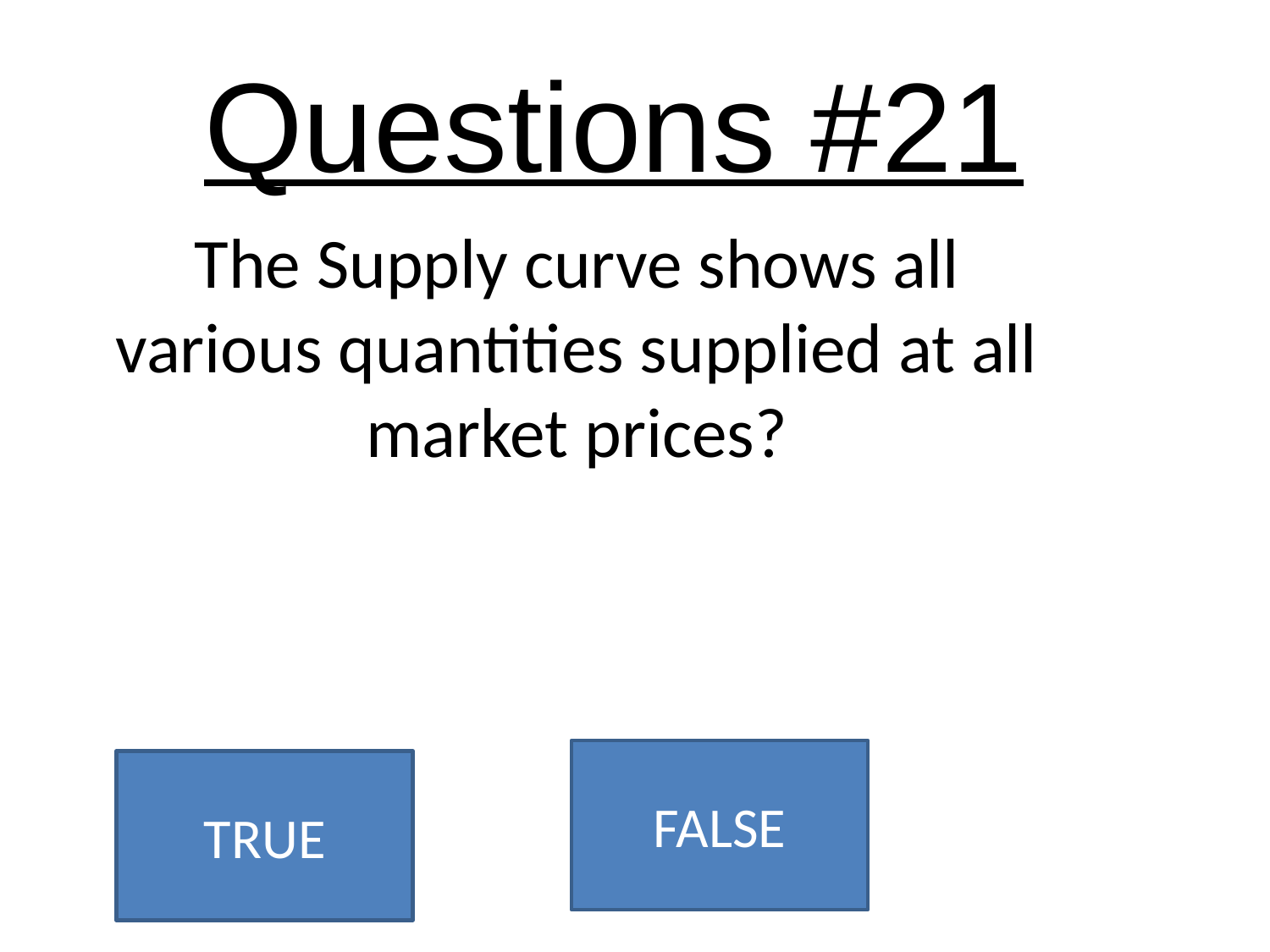

# Questions #21
The Supply curve shows all various quantities supplied at all market prices?
FALSE
TRUE